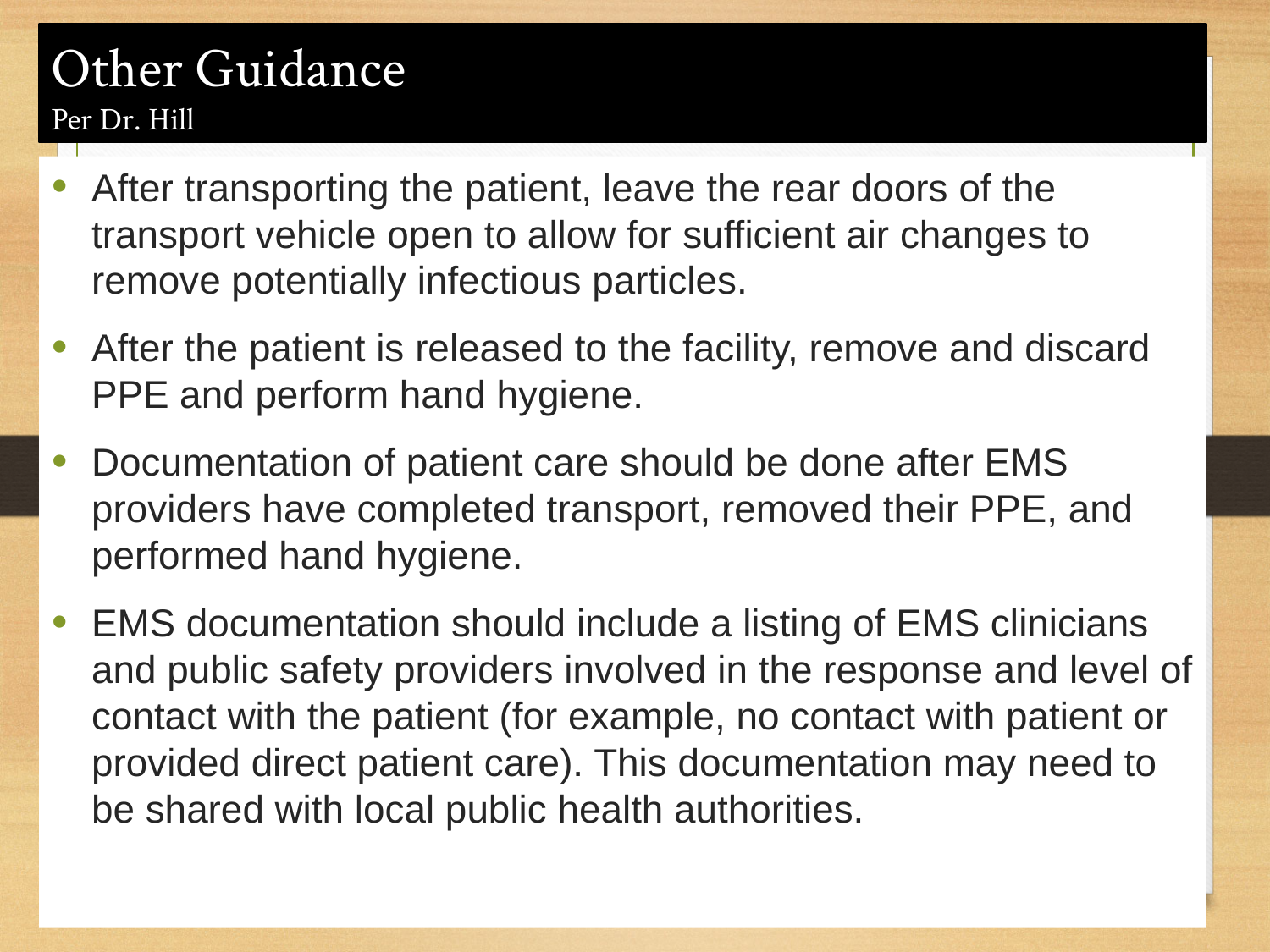

Other Guidance
Per Dr. Hill
After transporting the patient, leave the rear doors of the transport vehicle open to allow for sufficient air changes to remove potentially infectious particles.
After the patient is released to the facility, remove and discard PPE and perform hand hygiene.
Documentation of patient care should be done after EMS providers have completed transport, removed their PPE, and performed hand hygiene.
EMS documentation should include a listing of EMS clinicians and public safety providers involved in the response and level of contact with the patient (for example, no contact with patient or provided direct patient care). This documentation may need to be shared with local public health authorities.